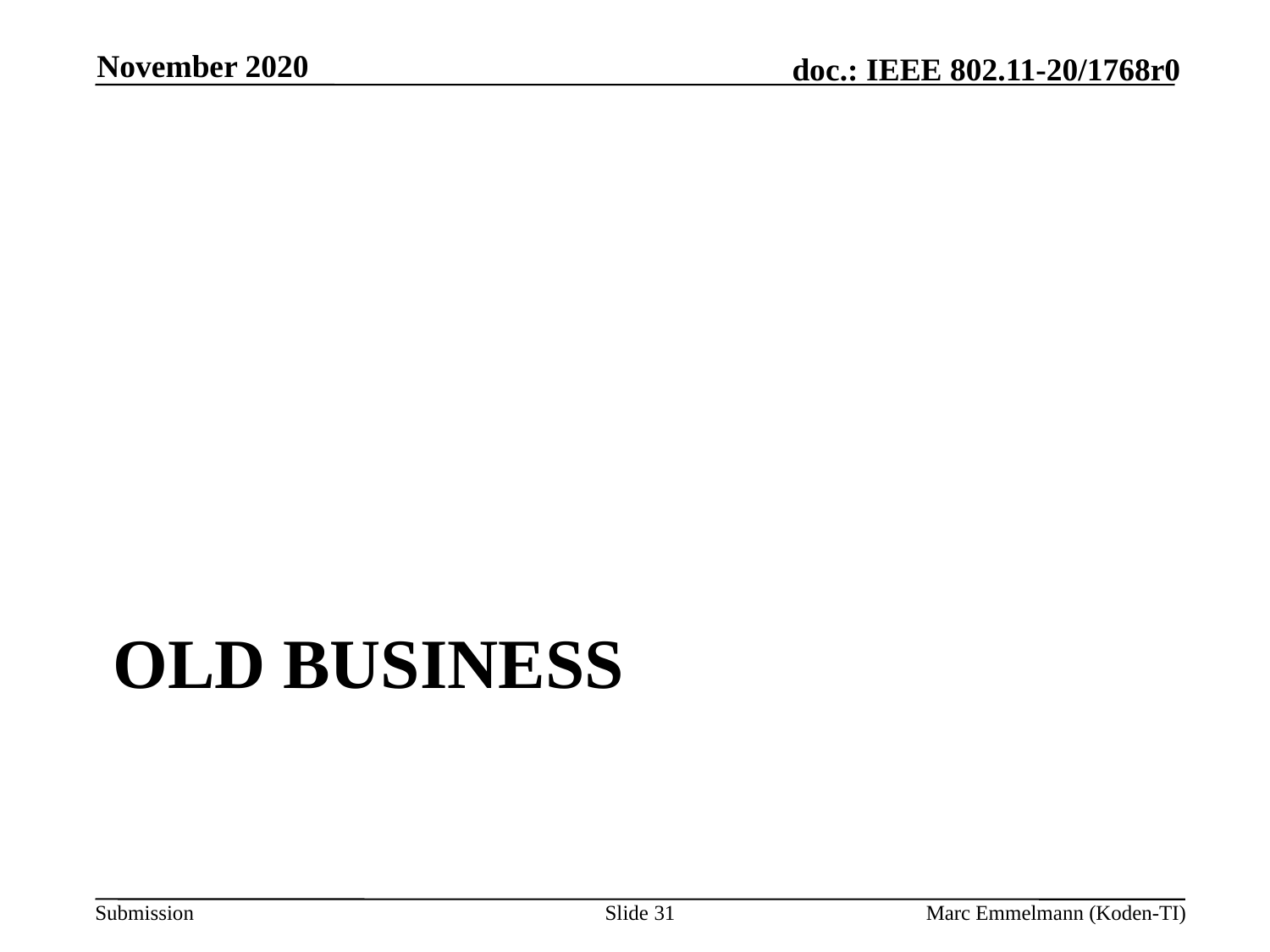

November 2020

# Old Business
Slide 31
Marc Emmelmann (Koden-TI)